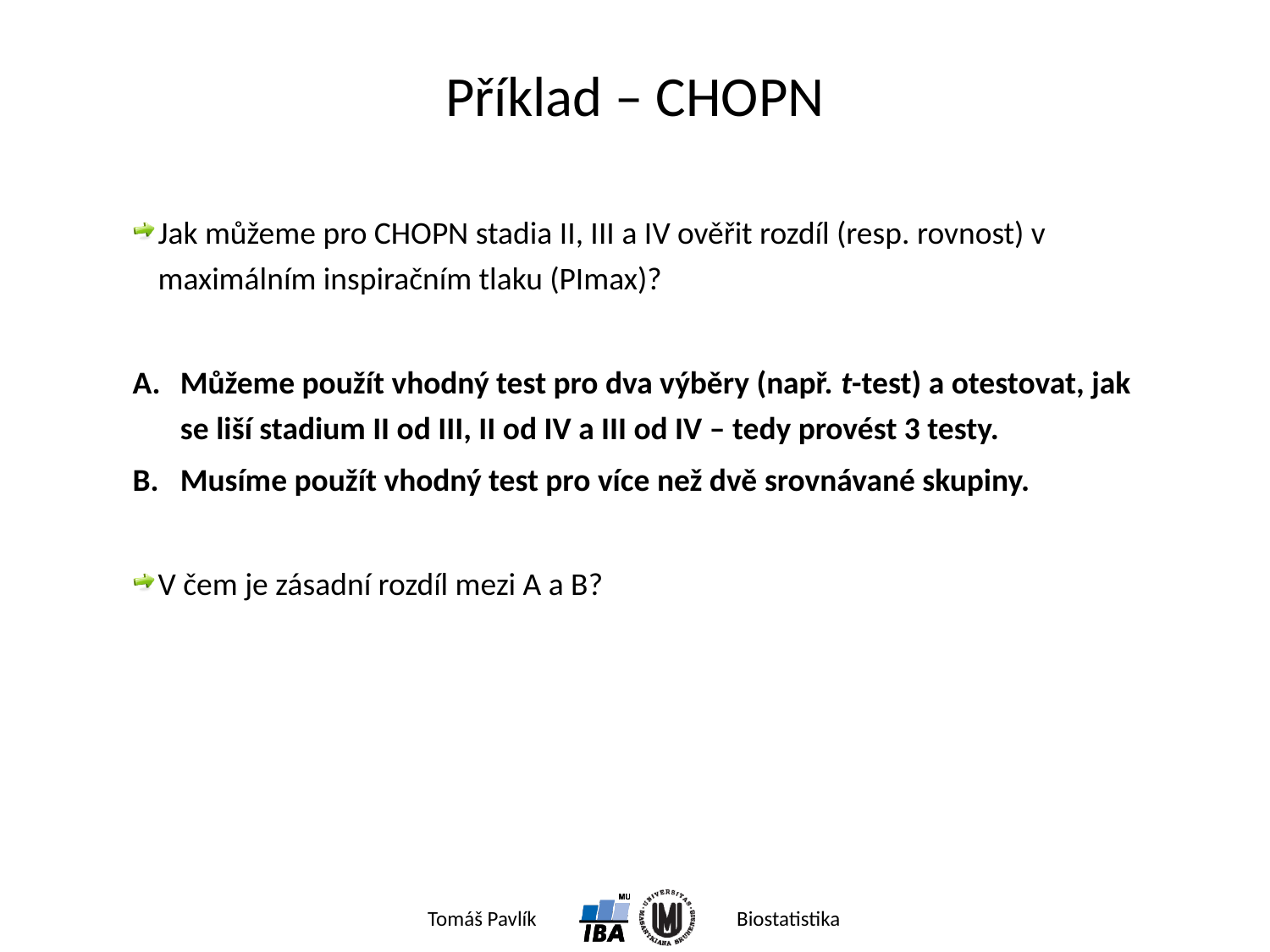

# Příklad – CHOPN
Jak můžeme pro CHOPN stadia II, III a IV ověřit rozdíl (resp. rovnost) v maximálním inspiračním tlaku (PImax)?

Můžeme použít vhodný test pro dva výběry (např. t-test) a otestovat, jak se liší stadium II od III, II od IV a III od IV – tedy provést 3 testy.
Musíme použít vhodný test pro více než dvě srovnávané skupiny.

V čem je zásadní rozdíl mezi A a B?